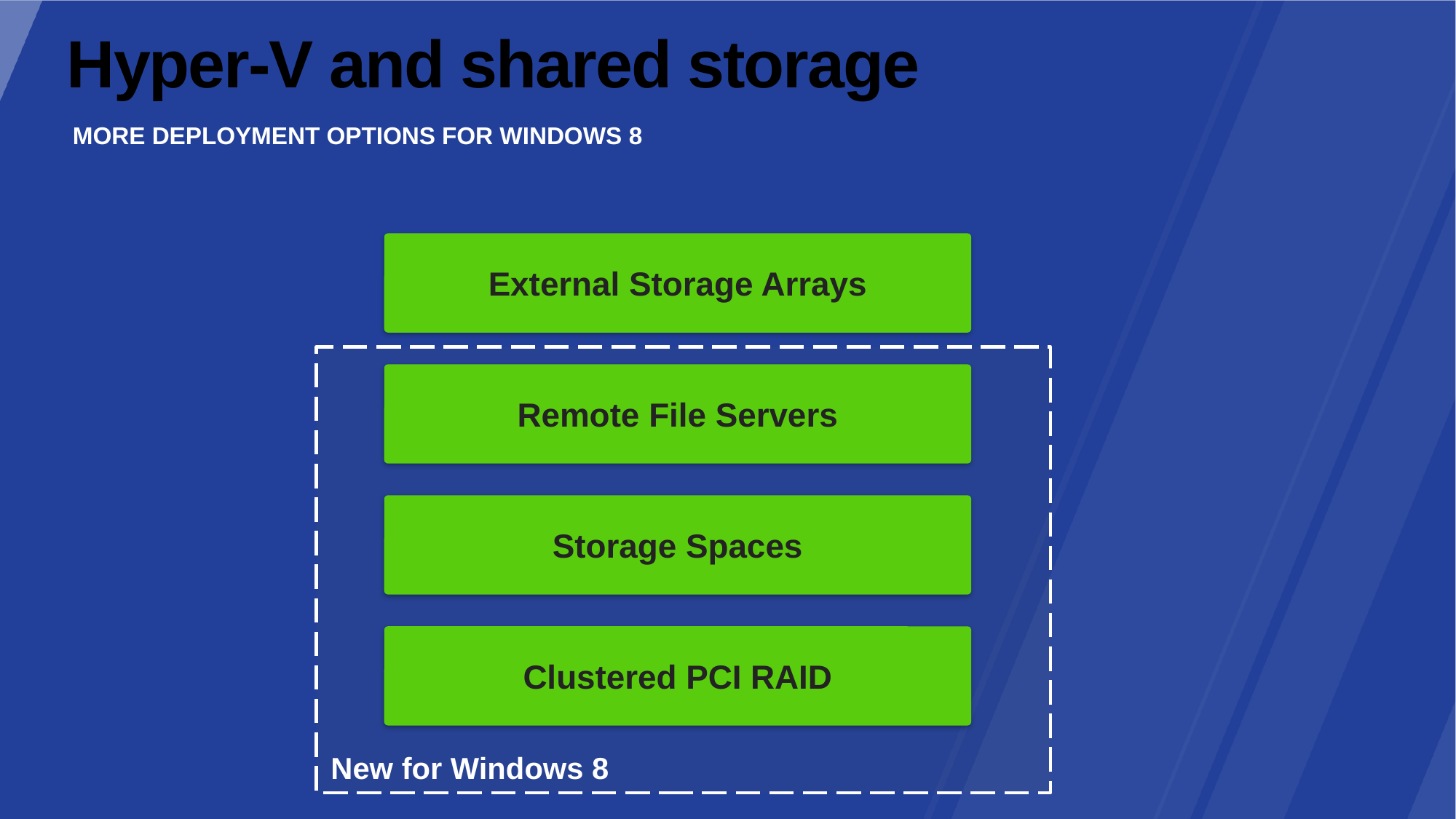

# Hyper-V and shared storage
More Deployment Options for Windows 8
External Storage Arrays
New for Windows 8
Remote File Servers
Storage Spaces
Clustered PCI RAID